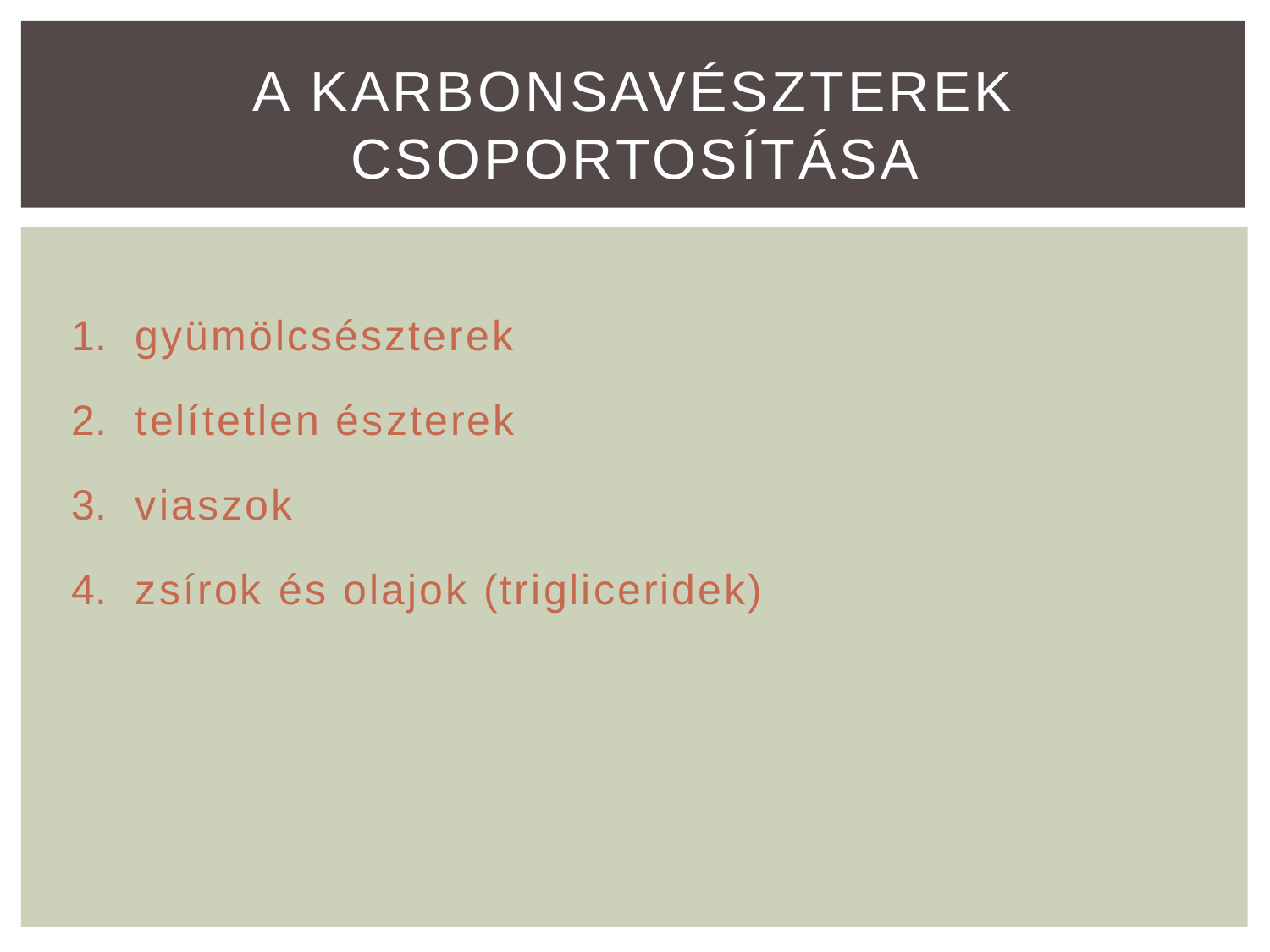

# a karbonsavészterek csoportosítása
gyümölcsészterek
telítetlen észterek
viaszok
zsírok és olajok (trigliceridek)